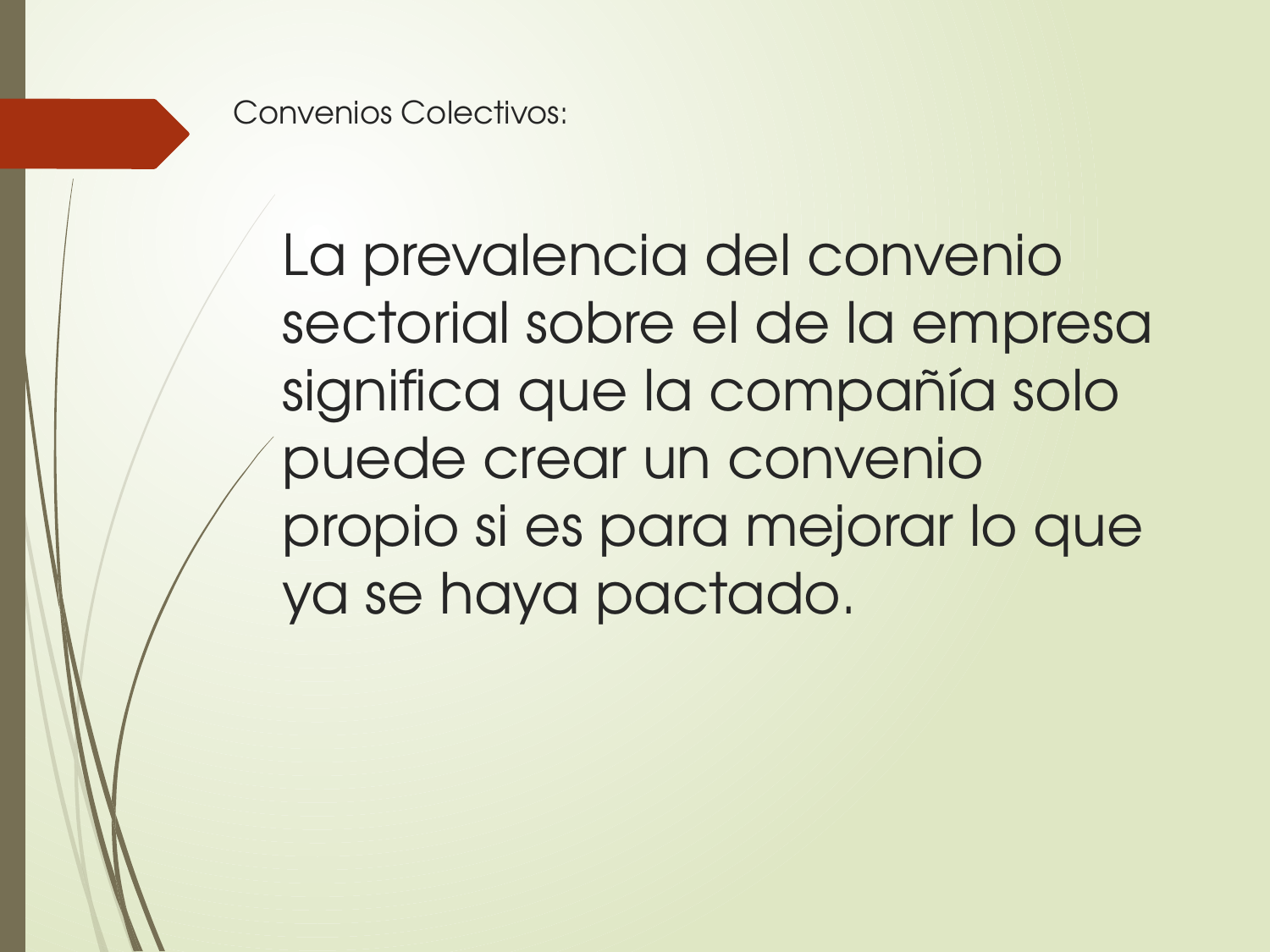

# Convenios Colectivos:
La prevalencia del convenio sectorial sobre el de la empresa significa que la compañía solo puede crear un convenio propio si es para mejorar lo que ya se haya pactado.